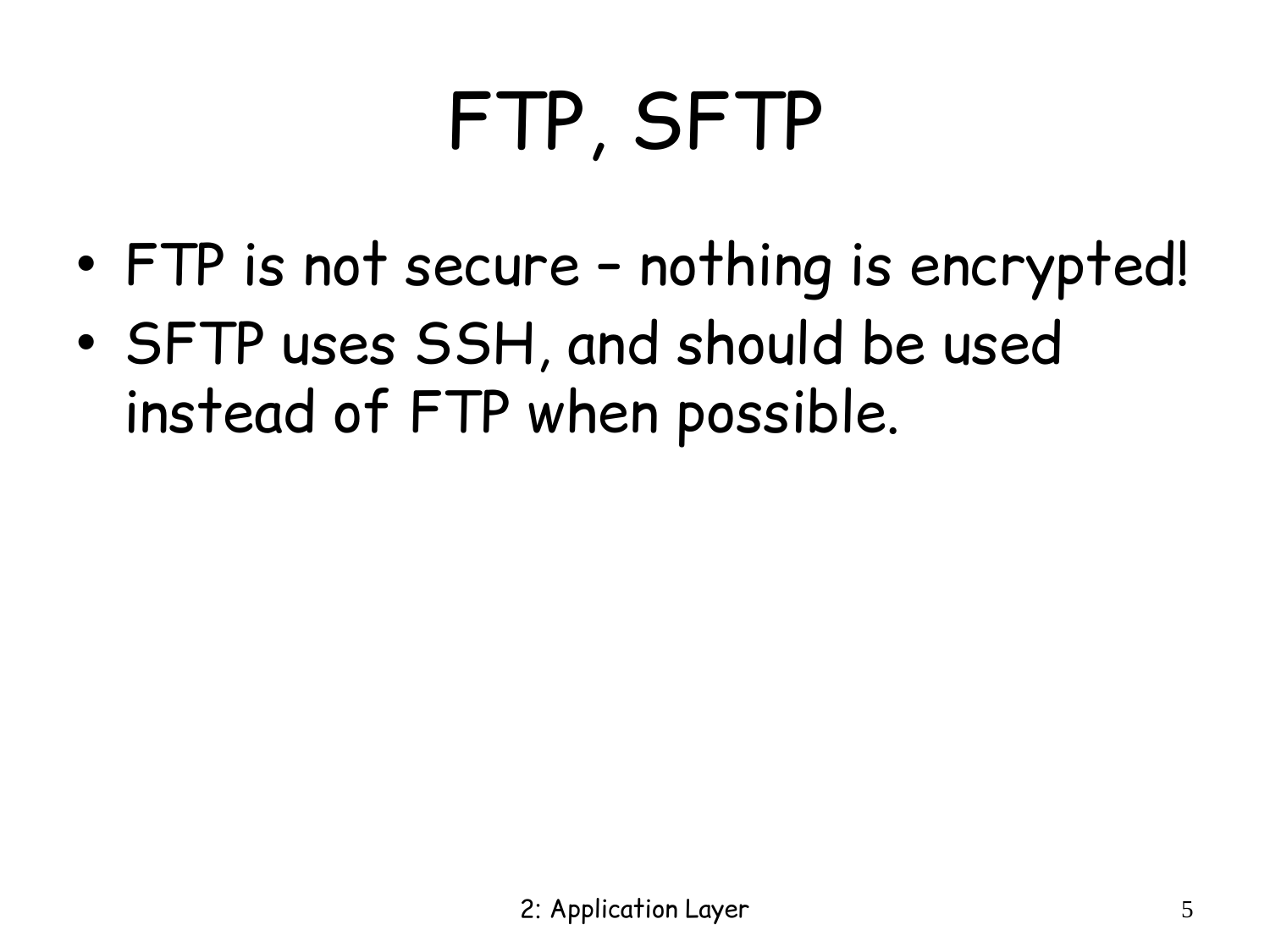

# FTP, SFTP
FTP is not secure – nothing is encrypted!
SFTP uses SSH, and should be used instead of FTP when possible.
2: Application Layer
5